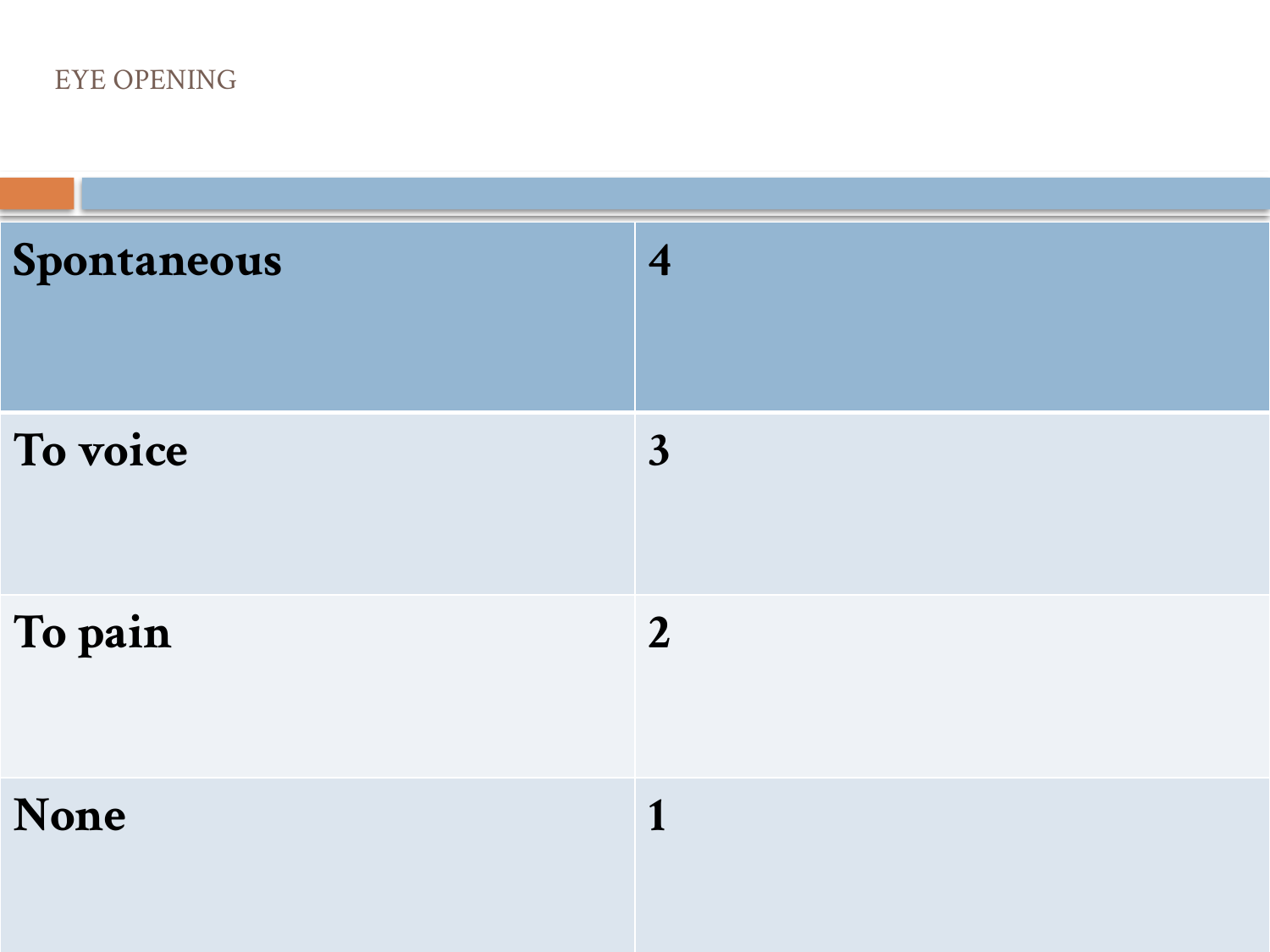

# EYE OPENING
| Spontaneous | 4 |
| --- | --- |
| To voice | 3 |
| To pain | 2 |
| None | 1 |